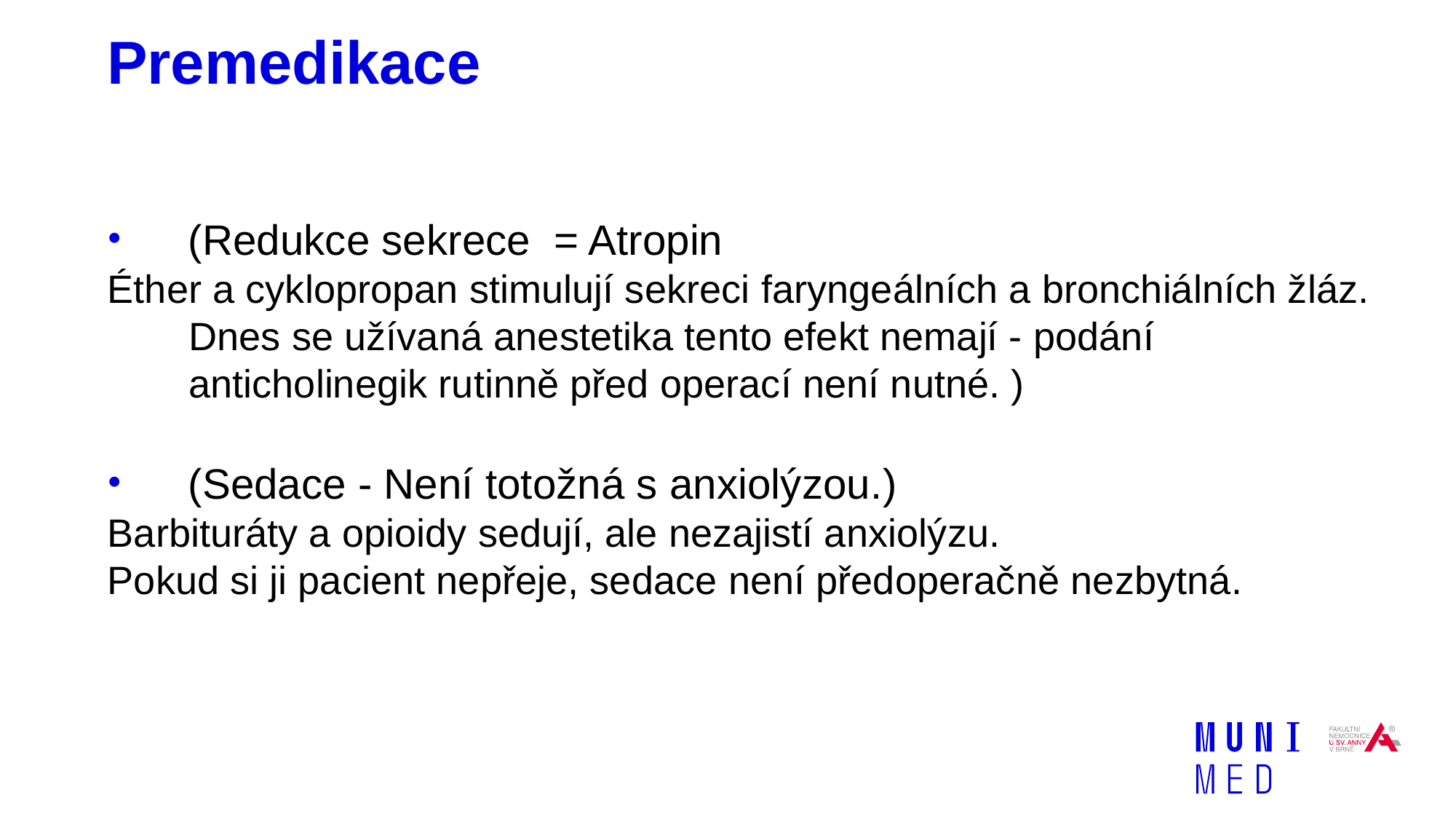

# Premedikace
(Redukce sekrece  = Atropin
Éther a cyklopropan stimulují sekreci faryngeálních a bronchiálních žláz. Dnes se užívaná anestetika tento efekt nemají - podání anticholinegik rutinně před operací není nutné. )

(Sedace - Není totožná s anxiolýzou.)
Barbituráty a opioidy sedují, ale nezajistí anxiolýzu.
Pokud si ji pacient nepřeje, sedace není předoperačně nezbytná.